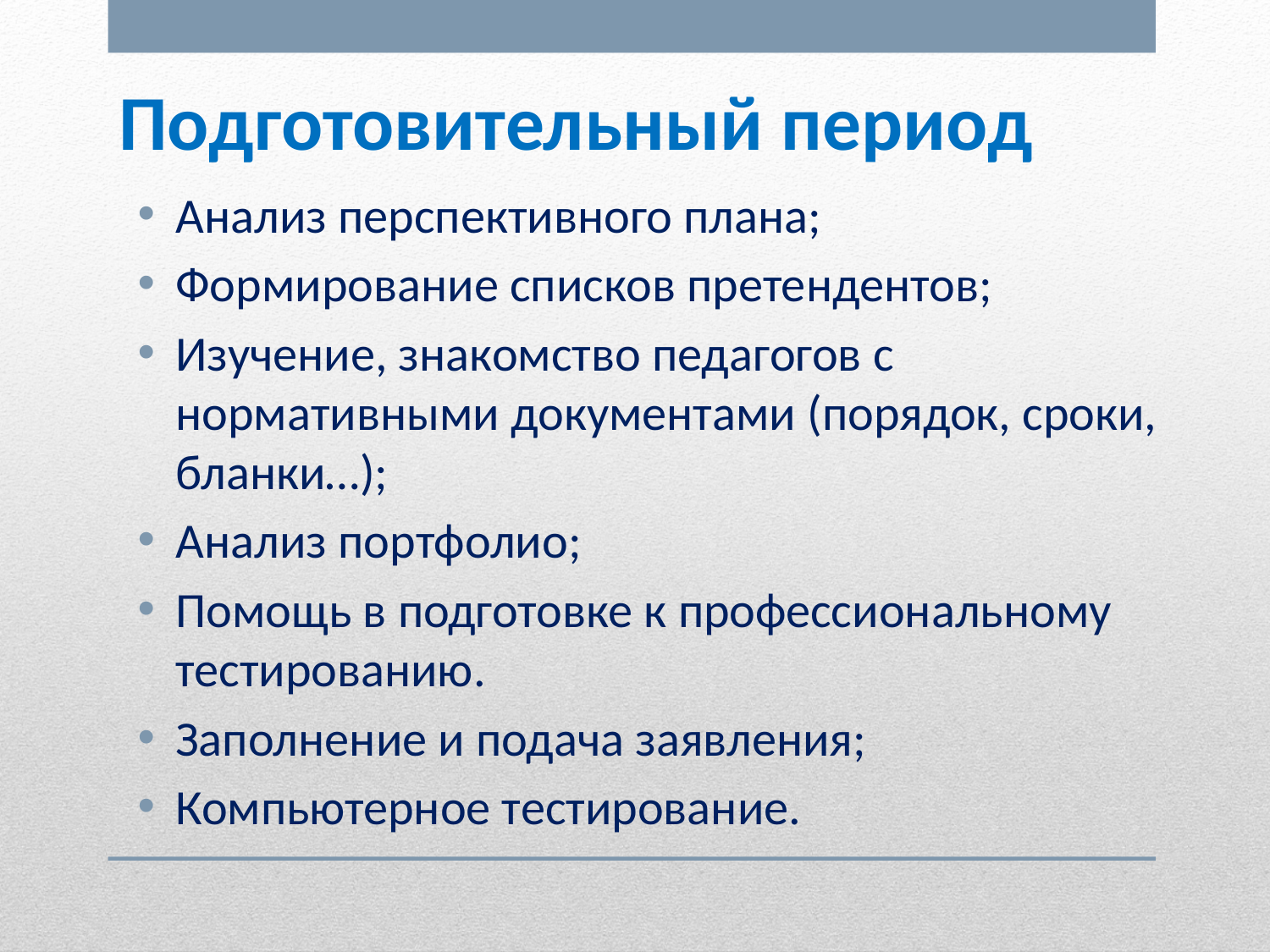

# Подготовительный период

Анализ перспективного плана;
Формирование списков претендентов;
Изучение, знакомство педагогов с  нормативными документами (порядок, сроки, бланки…);
Анализ портфолио;
Помощь в подготовке к профессиональному  тестированию.
Заполнение и подача заявления;
Компьютерное тестирование.